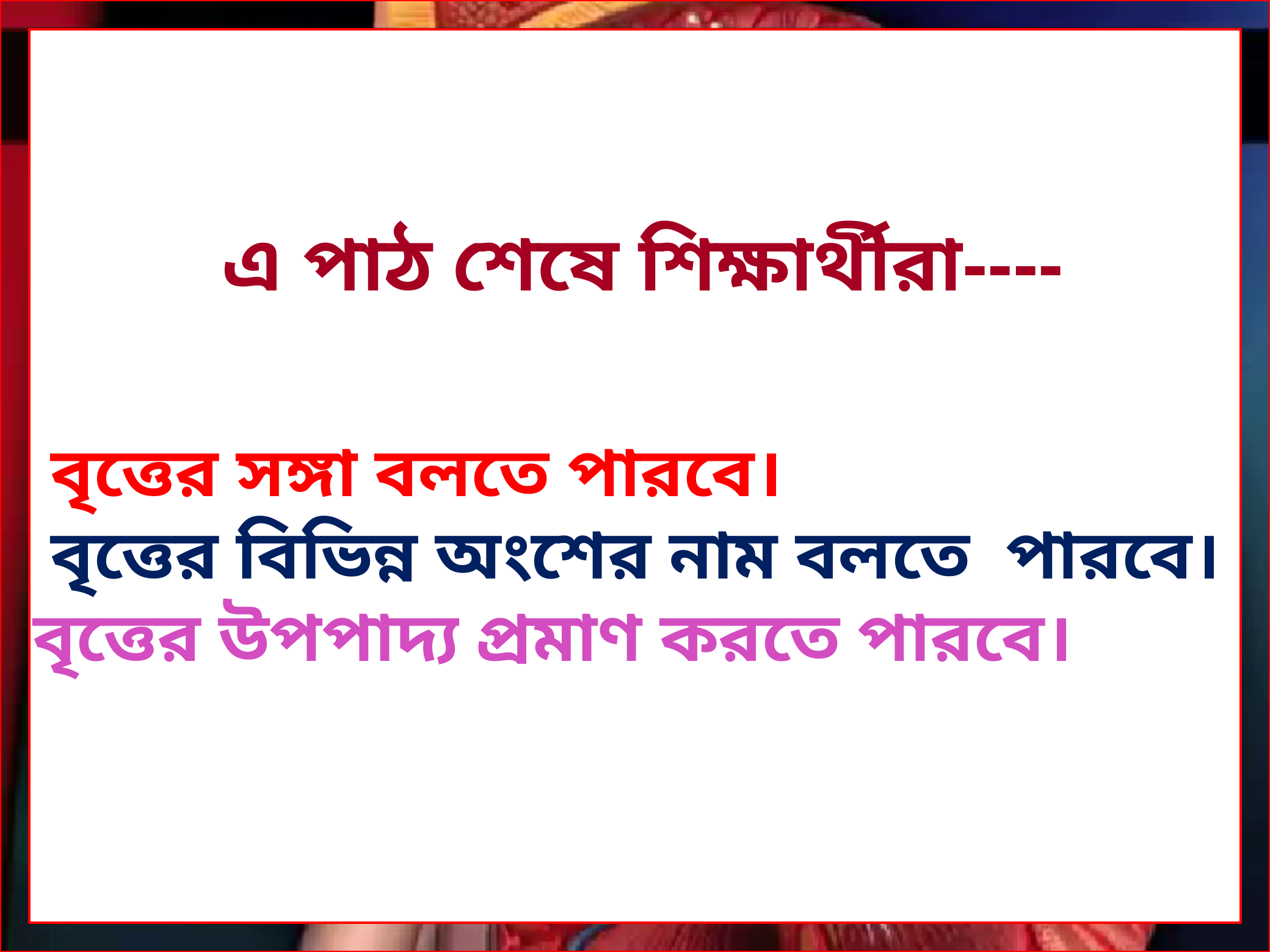

এ পাঠ শেষে শিক্ষার্থীরা----
১। বৃত্তের সঙ্গা বলতে পারবে।
২। বৃত্তের বিভিন্ন অংশের নাম বলতে  পারবে।
৩।বৃত্তের উপপাদ্য প্রমাণ করতে পারবে।